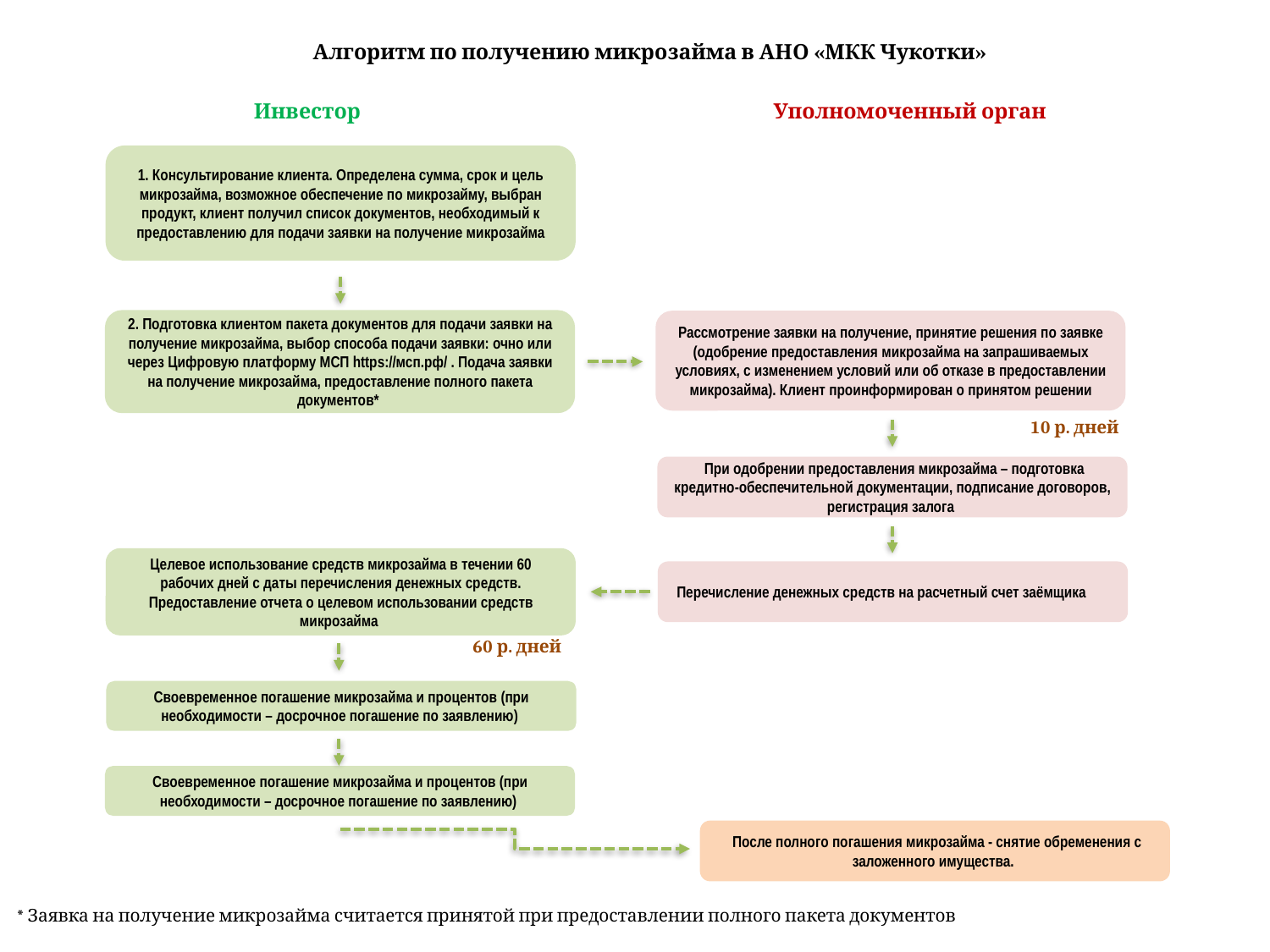

Алгоритм по получению микрозайма в АНО «МКК Чукотки»
Инвестор
Уполномоченный орган
1. Консультирование клиента. Определена сумма, срок и цель микрозайма, возможное обеспечение по микрозайму, выбран продукт, клиент получил список документов, необходимый к предоставлению для подачи заявки на получение микрозайма
2. Подготовка клиентом пакета документов для подачи заявки на получение микрозайма, выбор способа подачи заявки: очно или через Цифровую платформу МСП https://мсп.рф/ . Подача заявки на получение микрозайма, предоставление полного пакета документов*
Рассмотрение заявки на получение, принятие решения по заявке (одобрение предоставления микрозайма на запрашиваемых условиях, с изменением условий или об отказе в предоставлении микрозайма). Клиент проинформирован о принятом решении
10 р. дней
 При одобрении предоставления микрозайма – подготовка кредитно-обеспечительной документации, подписание договоров, регистрация залога
Целевое использование средств микрозайма в течении 60 рабочих дней с даты перечисления денежных средств. Предоставление отчета о целевом использовании средств микрозайма
 Перечисление денежных средств на расчетный счет заёмщика
60 р. дней
Своевременное погашение микрозайма и процентов (при необходимости – досрочное погашение по заявлению)
Своевременное погашение микрозайма и процентов (при необходимости – досрочное погашение по заявлению)
 После полного погашения микрозайма - снятие обременения с заложенного имущества.
* Заявка на получение микрозайма считается принятой при предоставлении полного пакета документов